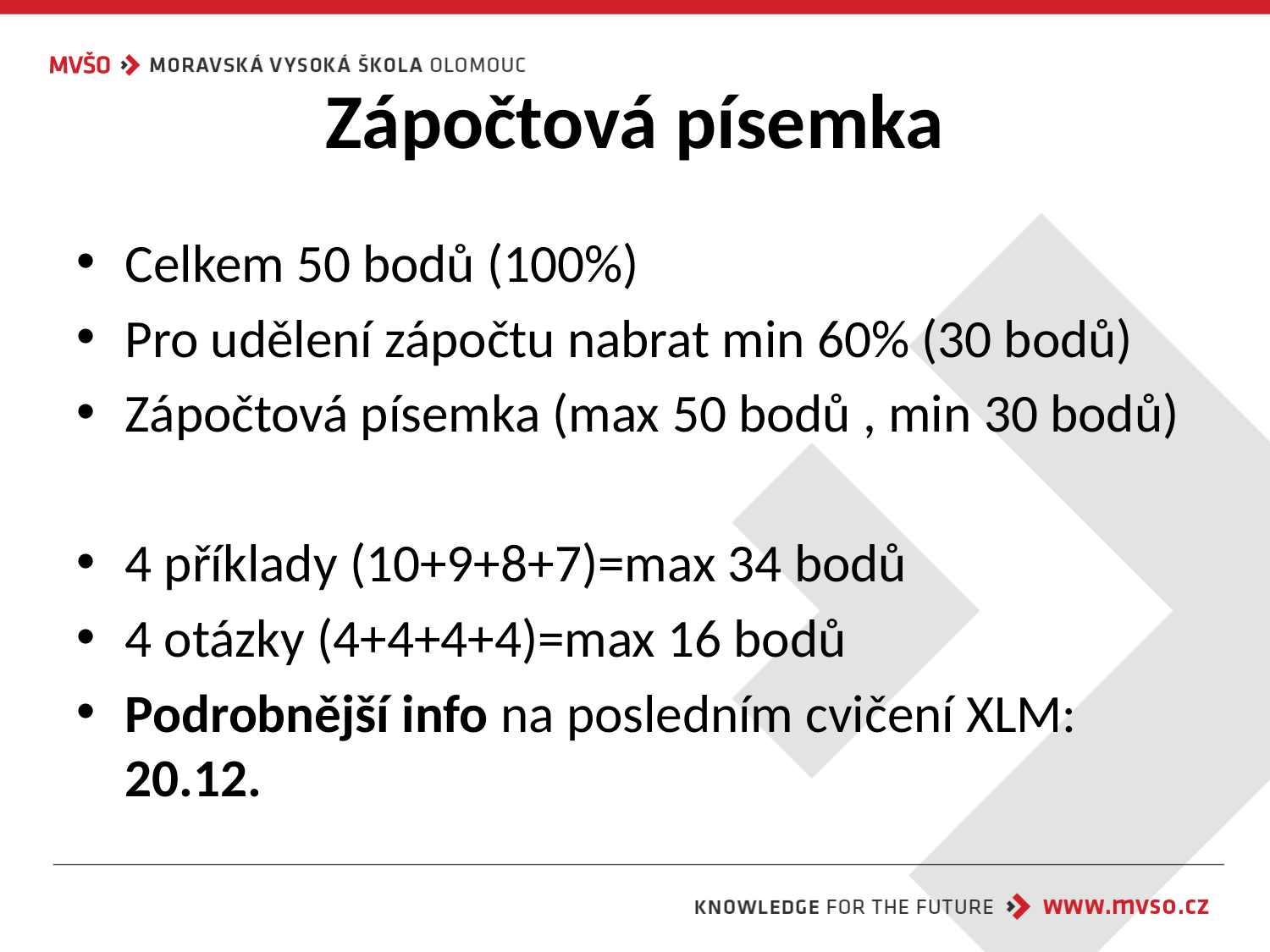

# Zápočtová písemka
Celkem 50 bodů (100%)
Pro udělení zápočtu nabrat min 60% (30 bodů)
Zápočtová písemka (max 50 bodů , min 30 bodů)

4 příklady (10+9+8+7)=max 34 bodů
4 otázky (4+4+4+4)=max 16 bodů
Podrobnější info na posledním cvičení XLM: 20.12.